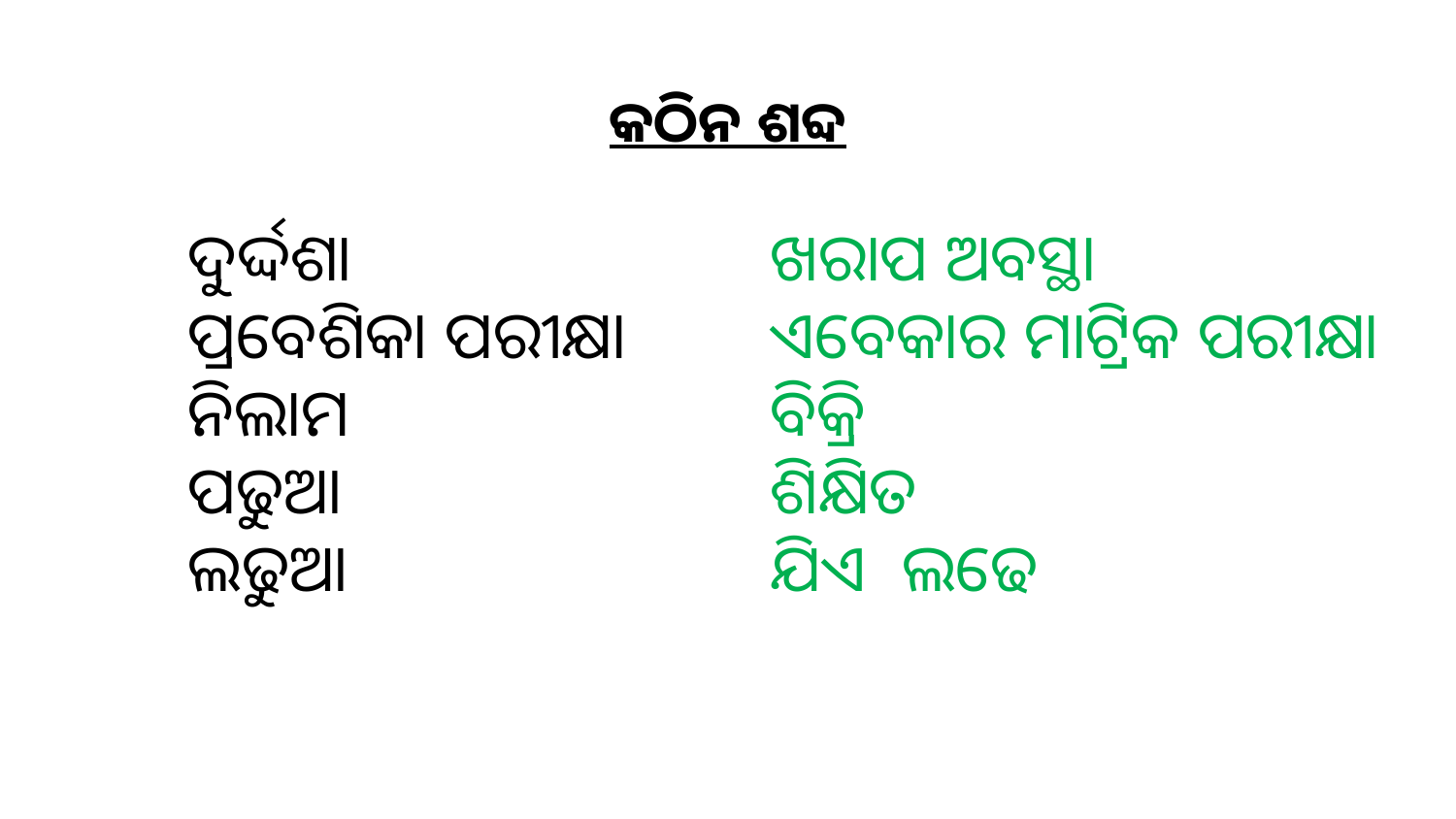

# କଠିନ ଶବ୍ଦ
	ଦୁର୍ଦ୍ଦଶା   			ଖରାପ ଅବସ୍ଥା
	ପ୍ରବେଶିକା ପରୀକ୍ଷା  	ଏବେକାର ମାଟ୍ରିକ ପରୀକ୍ଷା
	ନିଲାମ  			ବିକ୍ରି
	ପଢୁଆ 			ଶିକ୍ଷିତ
	ଲଢୁଆ 			ଯିଏ  ଲଢେ